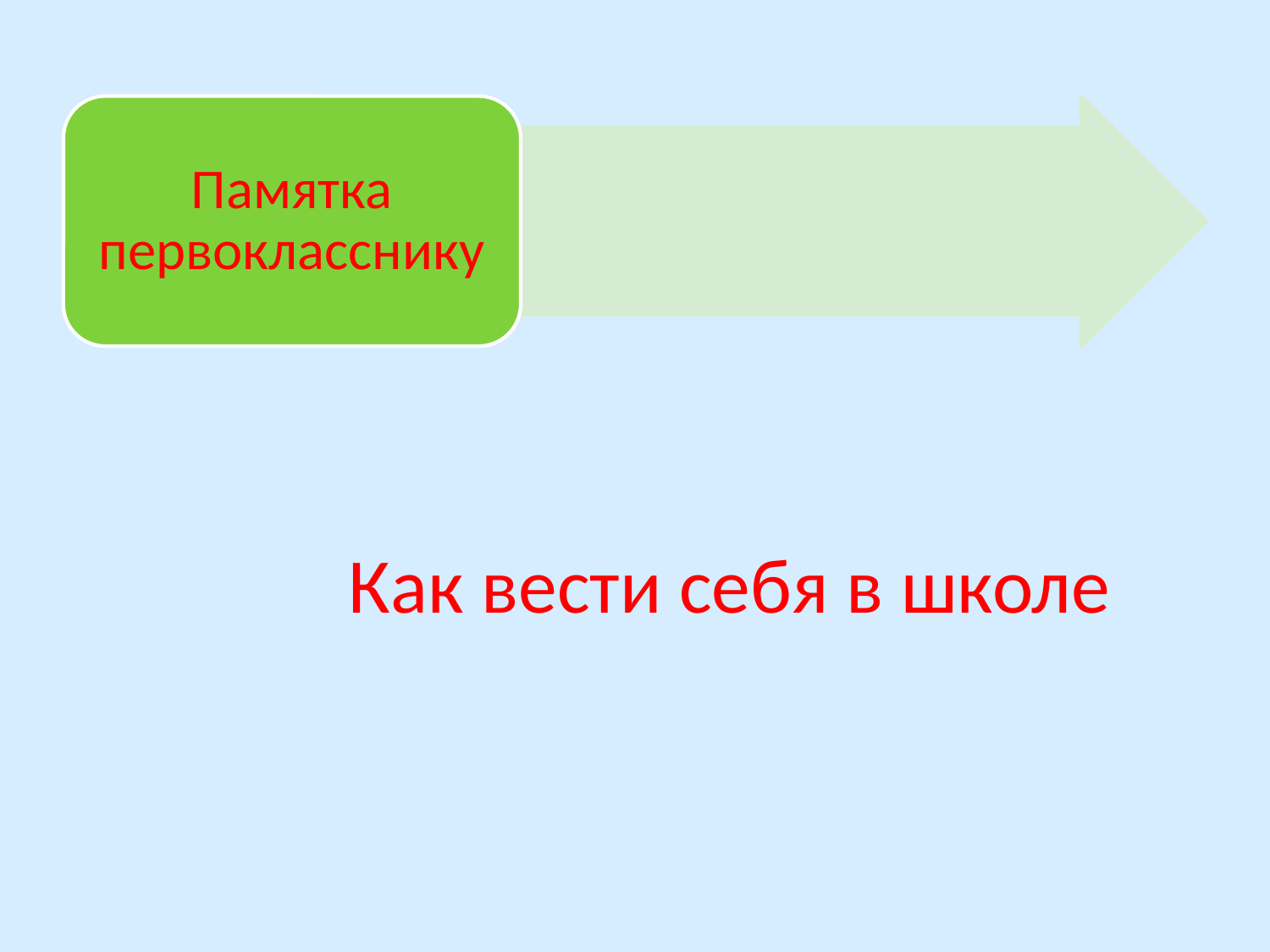

Памятка первокласснику

                Как вести себя в школе